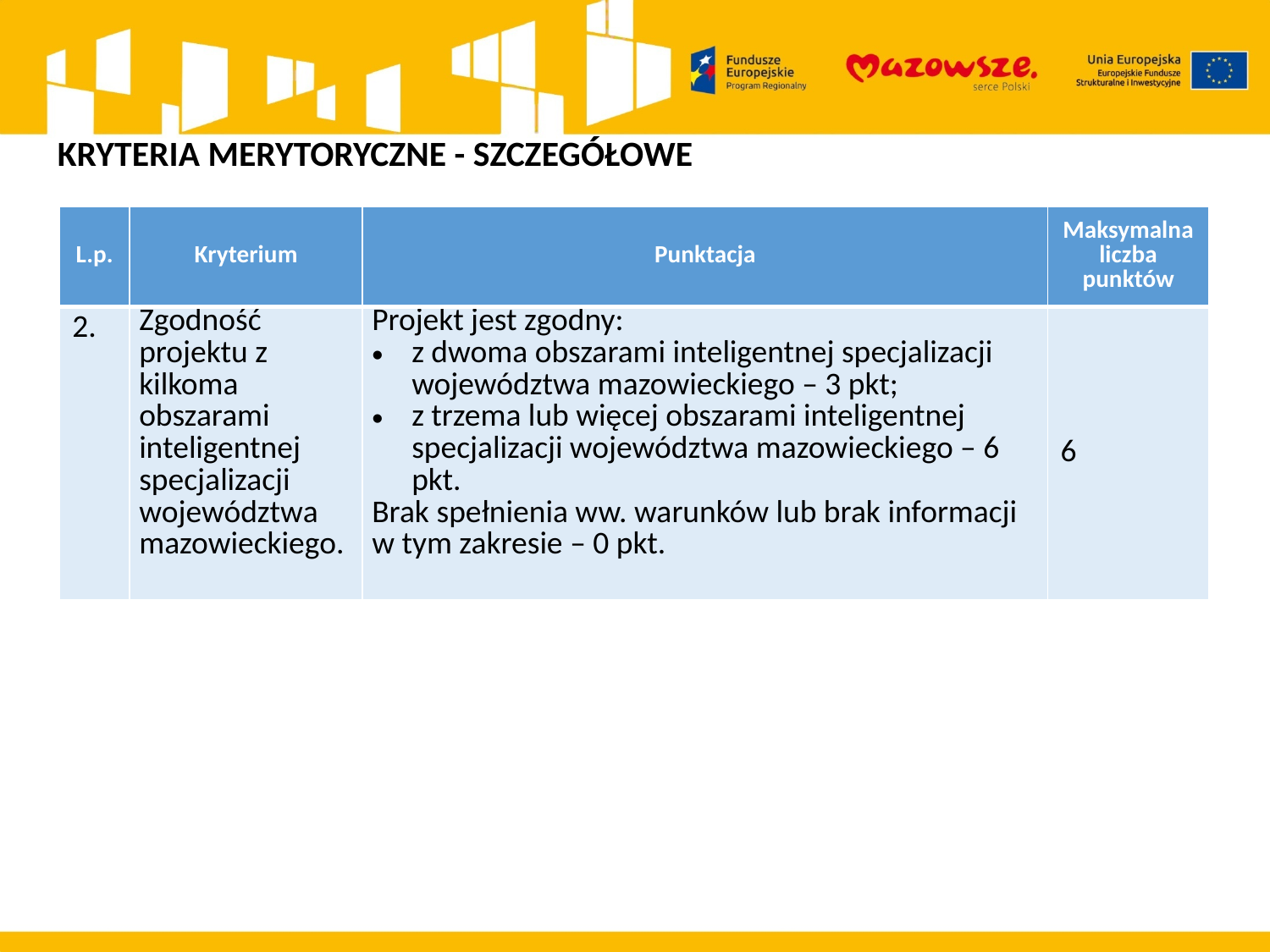

KRYTERIA MERYTORYCZNE - SZCZEGÓŁOWE
| L.p. | Kryterium | Punktacja | Maksymalna liczba punktów |
| --- | --- | --- | --- |
| 2. | Zgodność projektu z kilkoma obszarami inteligentnej specjalizacji województwa  mazowieckiego. | Projekt jest zgodny: z dwoma obszarami inteligentnej specjalizacji województwa mazowieckiego – 3 pkt; z trzema lub więcej obszarami inteligentnej specjalizacji województwa mazowieckiego – 6 pkt. Brak spełnienia ww. warunków lub brak informacji w tym zakresie – 0 pkt. | 6 |